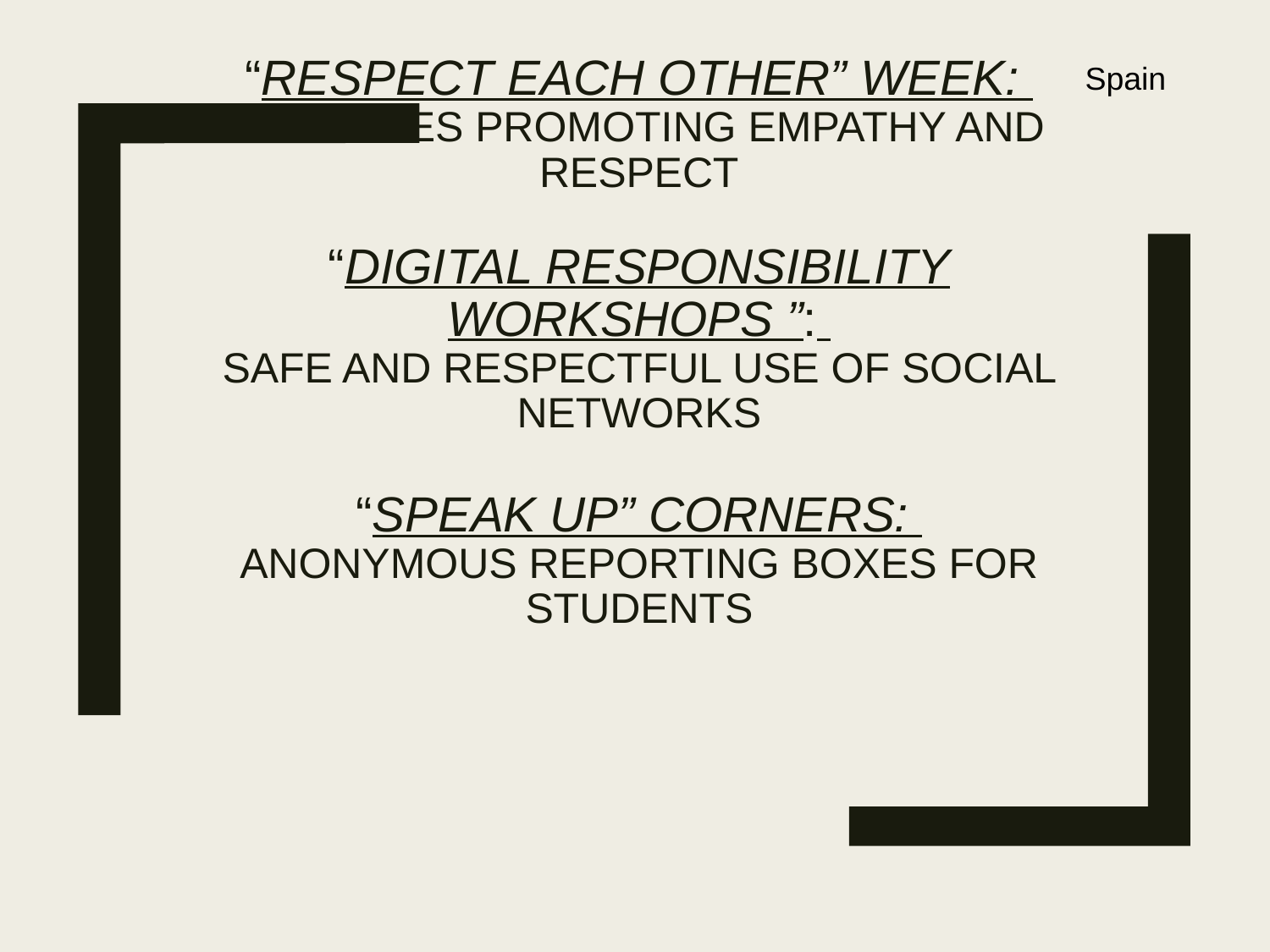

Spain
# “Respect Each Other” Week: Activities promoting empathy and respect
“Digital Responsibility Workshops ”:
Safe and respectful use of social networks
“Speak Up” Corners:
Anonymous reporting boxes for students